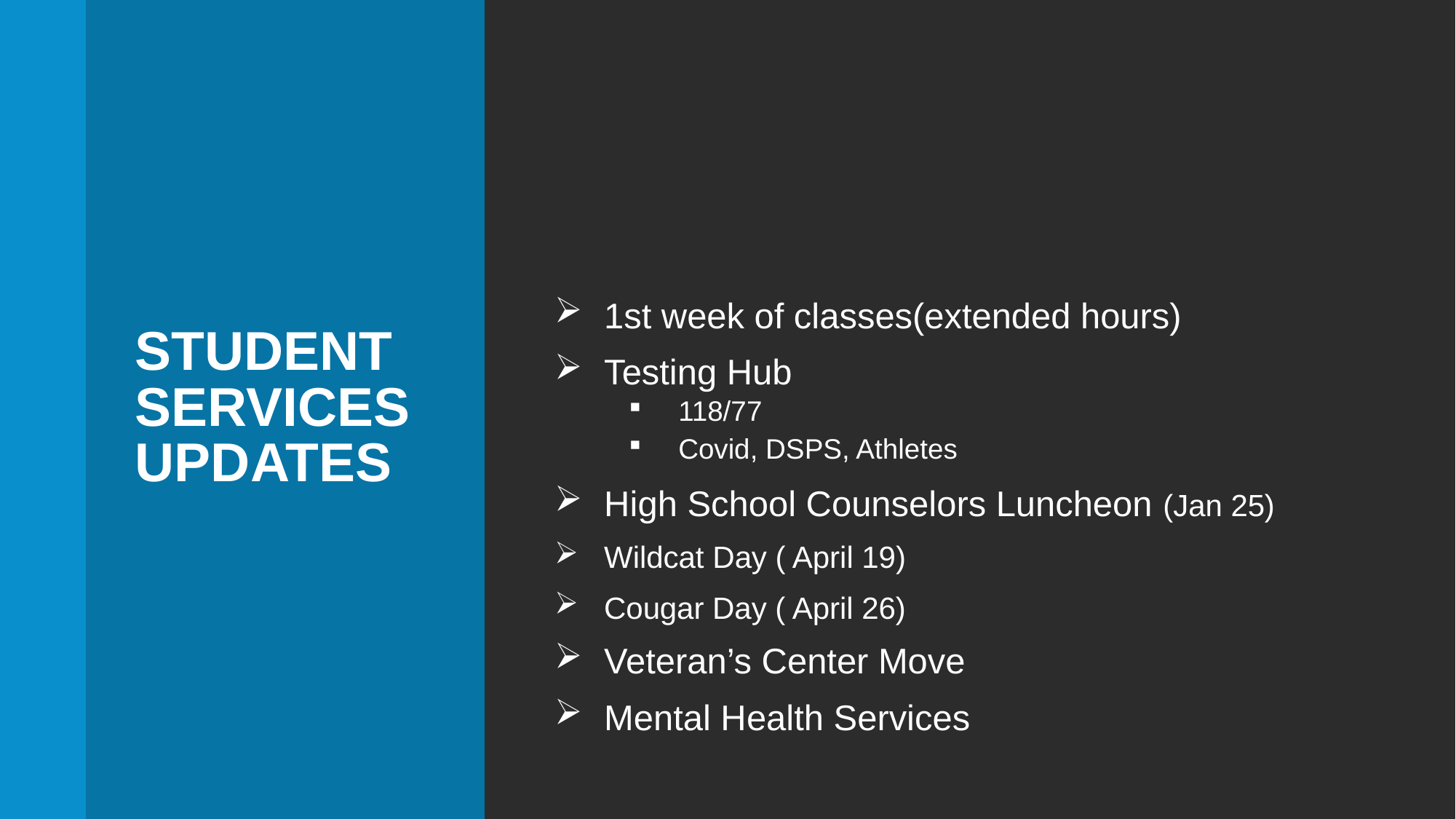

# STUDENT SERVICES updates

1st week of classes(extended hours)
Testing Hub
118/77
Covid, DSPS, Athletes
High School Counselors Luncheon (Jan 25)
Wildcat Day ( April 19)
Cougar Day ( April 26)
Veteran’s Center Move
Mental Health Services